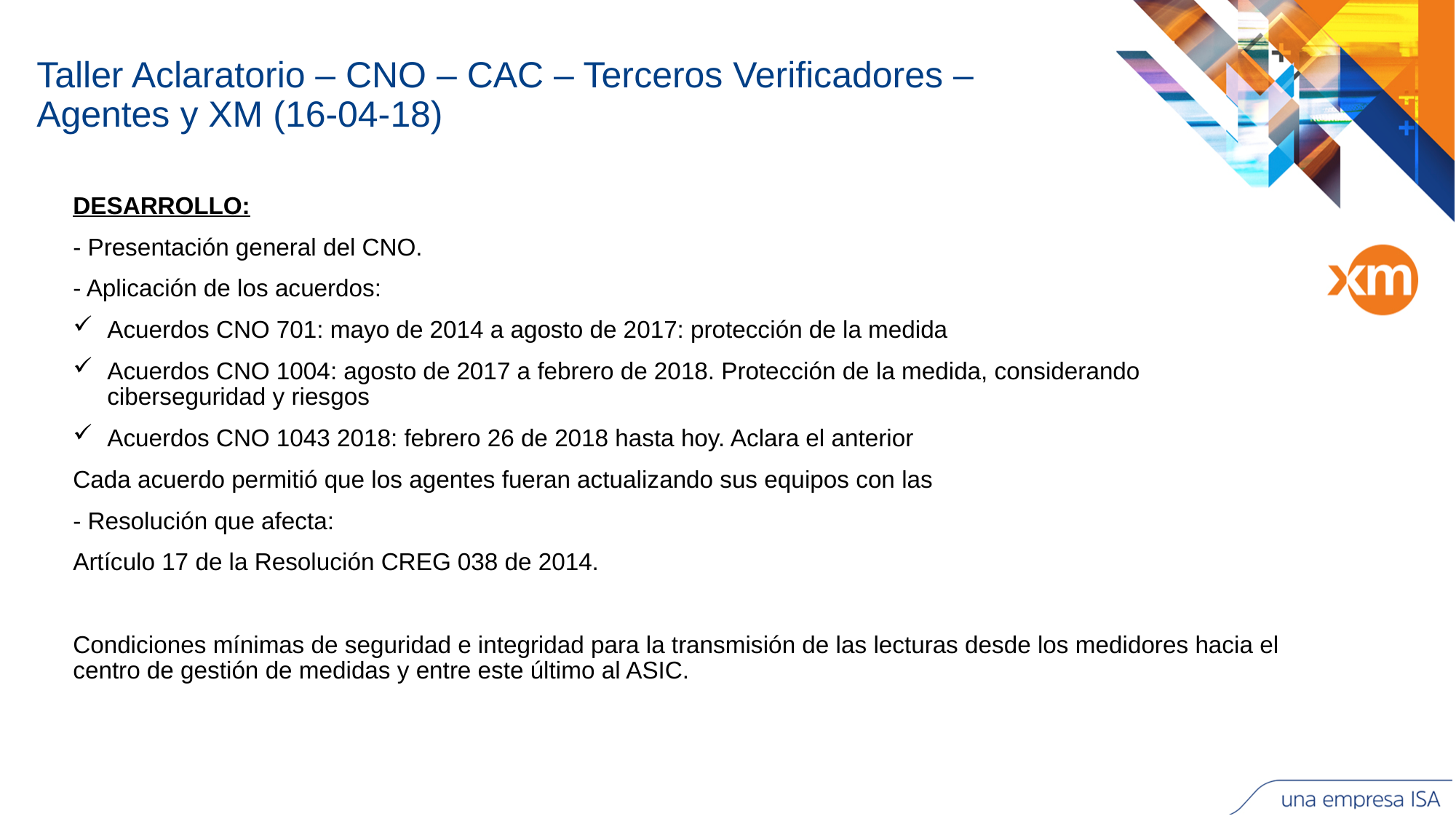

# Taller Aclaratorio – CNO – CAC – Terceros Verificadores – Agentes y XM (16-04-18)
DESARROLLO:
- Presentación general del CNO.
- Aplicación de los acuerdos:
Acuerdos CNO 701: mayo de 2014 a agosto de 2017: protección de la medida
Acuerdos CNO 1004: agosto de 2017 a febrero de 2018. Protección de la medida, considerando ciberseguridad y riesgos
Acuerdos CNO 1043 2018: febrero 26 de 2018 hasta hoy. Aclara el anterior
Cada acuerdo permitió que los agentes fueran actualizando sus equipos con las
- Resolución que afecta:
Artículo 17 de la Resolución CREG 038 de 2014.

Condiciones mínimas de seguridad e integridad para la transmisión de las lecturas desde los medidores hacia el centro de gestión de medidas y entre este último al ASIC.